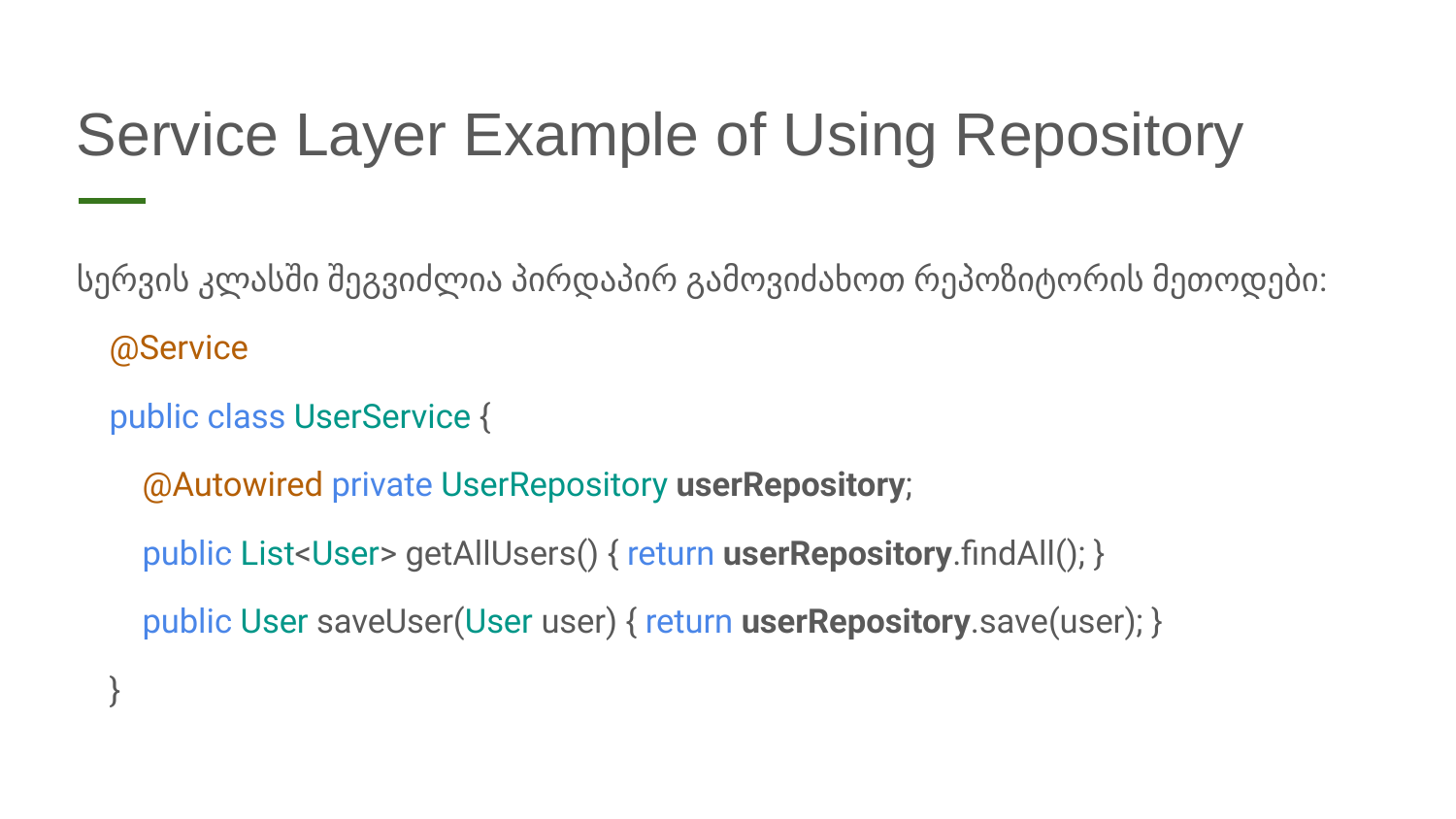

# Service Layer Example of Using Repository
სერვის კლასში შეგვიძლია პირდაპირ გამოვიძახოთ რეპოზიტორის მეთოდები:
    @Service
    public class UserService {
        @Autowired private UserRepository userRepository;
        public List<User> getAllUsers() { return userRepository.findAll(); }
        public User saveUser(User user) { return userRepository.save(user); }
    }